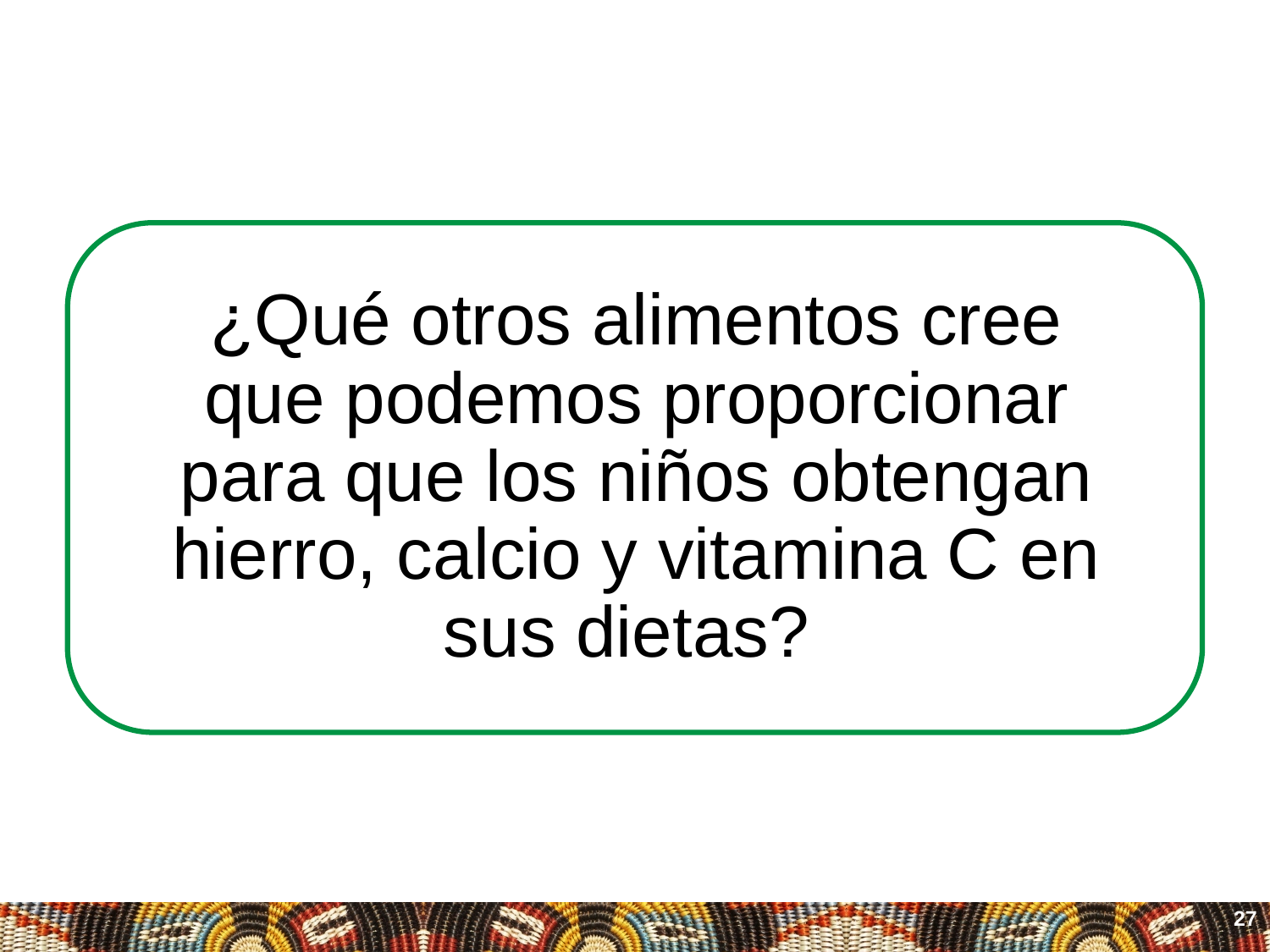

# ¿Qué otros alimentos cree que podemos proporcionar para que los niños obtengan hierro, calcio y vitamina C en sus dietas?
27